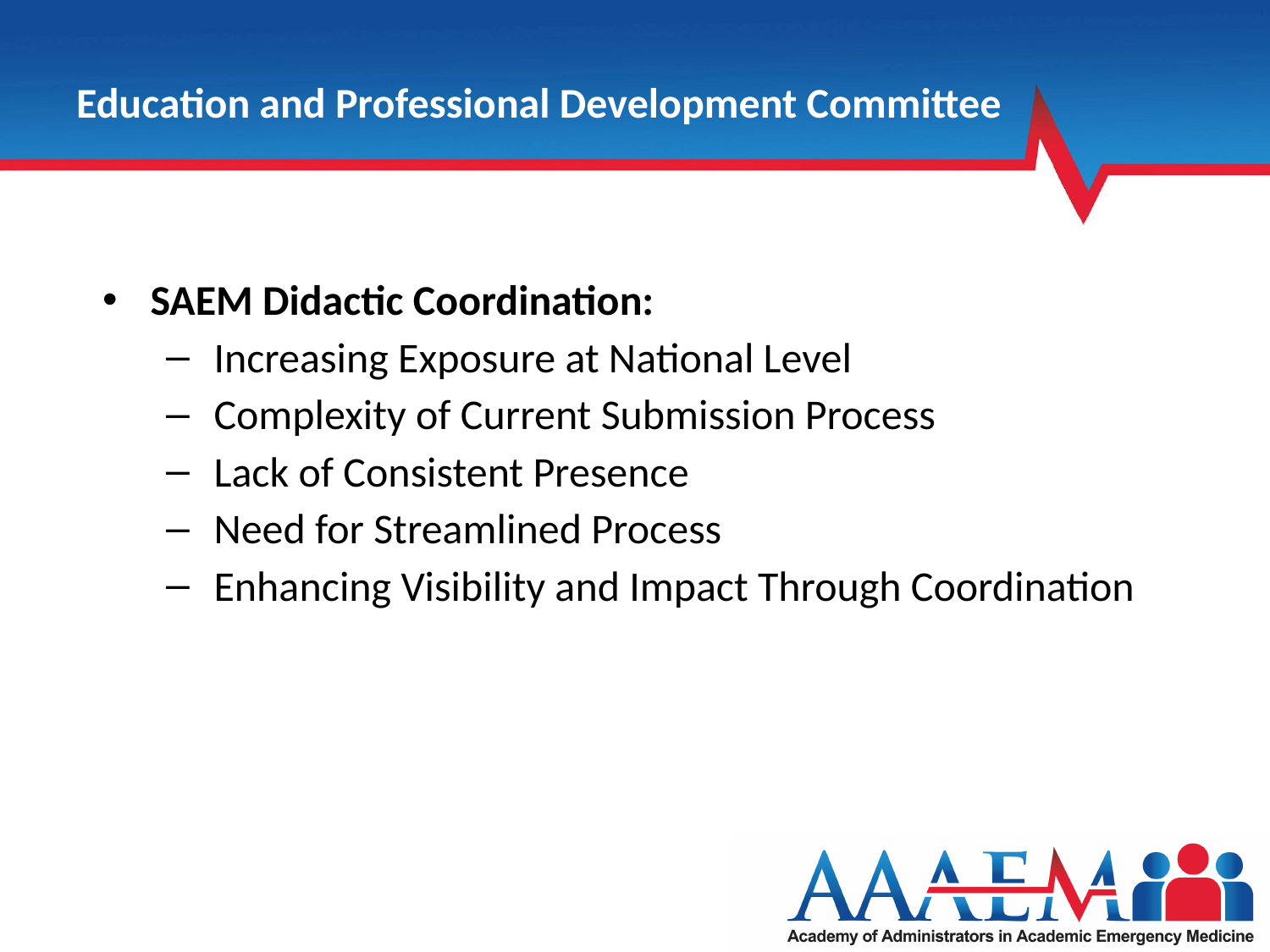

# Education and Professional Development Committee
SAEM Didactic Coordination:
Increasing Exposure at National Level
Complexity of Current Submission Process
Lack of Consistent Presence
Need for Streamlined Process
Enhancing Visibility and Impact Through Coordination